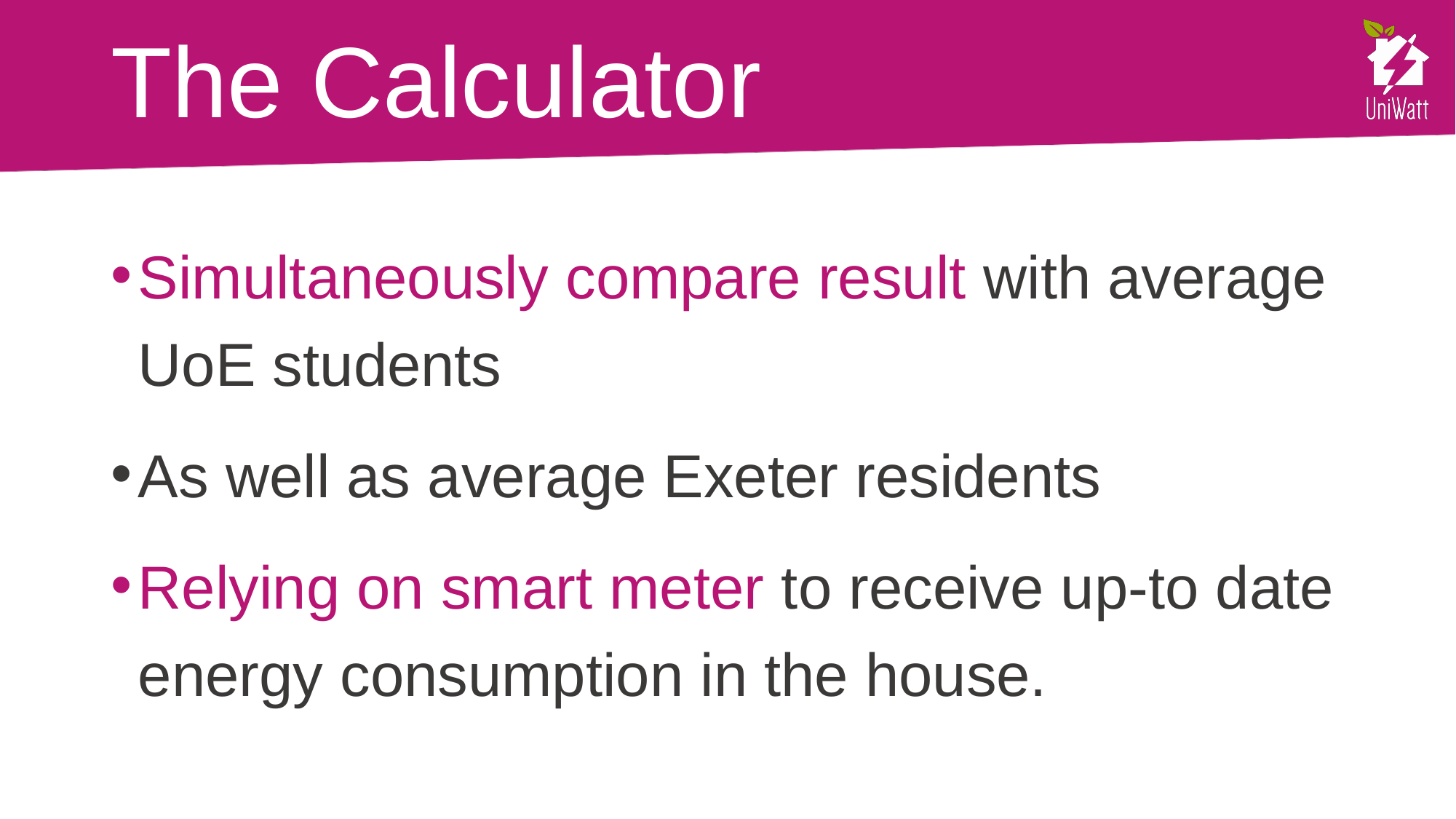

# The Calculator
Simultaneously compare result with average UoE students
As well as average Exeter residents
Relying on smart meter to receive up-to date energy consumption in the house.